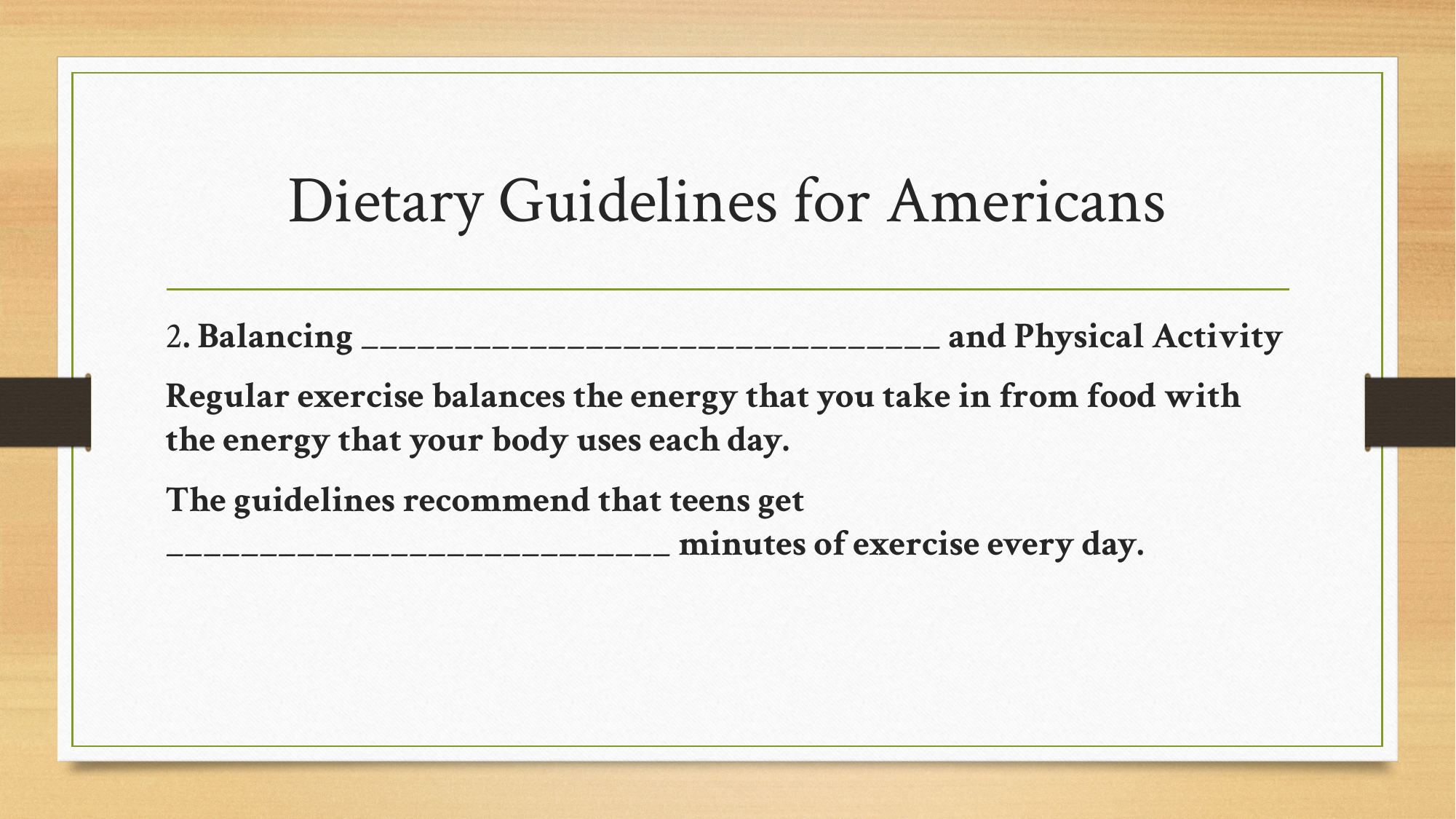

# Dietary Guidelines for Americans
2. Balancing _______________________________ and Physical Activity
Regular exercise balances the energy that you take in from food with the energy that your body uses each day.
The guidelines recommend that teens get ___________________________ minutes of exercise every day.